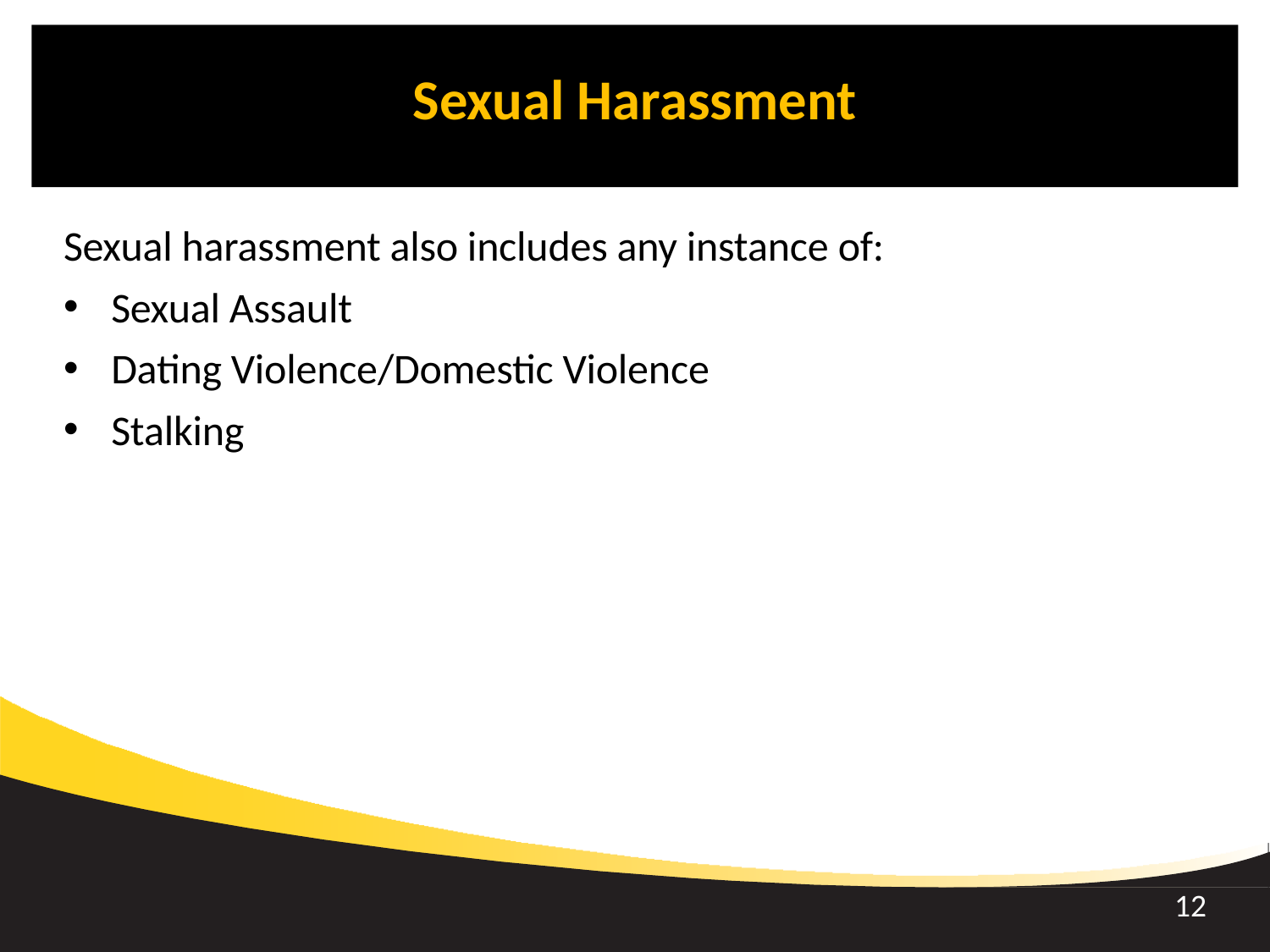

Sexual Harassment
Sexual harassment also includes any instance of:
Sexual Assault
Dating Violence/Domestic Violence
Stalking
12